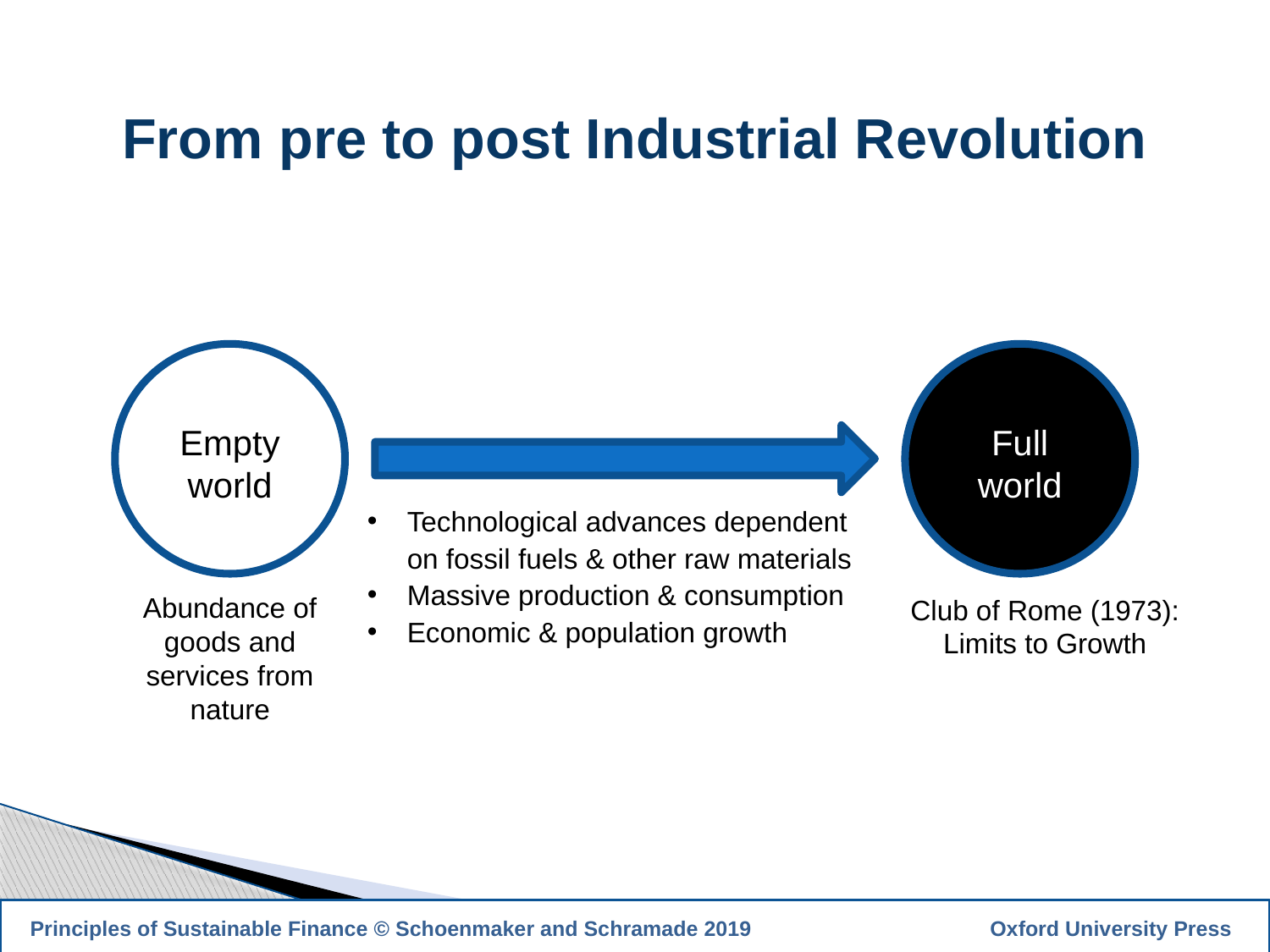

From pre to post Industrial Revolution

Empty
world
Full
world

Technological advances dependent on fossil fuels & other raw materials
Massive production & consumption
Economic & population growth
Abundance of goods and services from nature
Club of Rome (1973):
Limits to Growth
5

   Principles of Sustainable Finance © Schoenmaker and Schramade 2019		               Oxford University Press